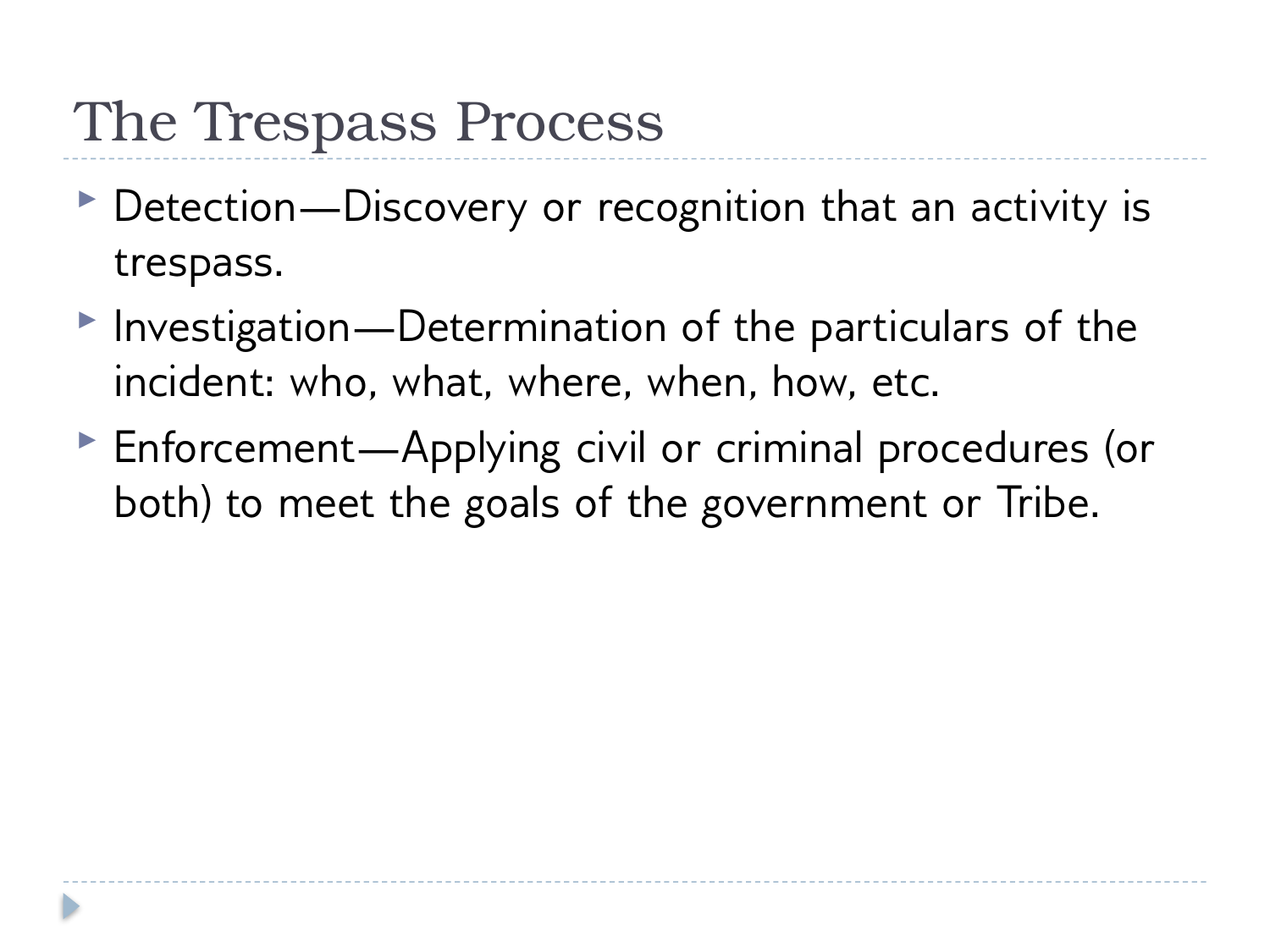

# The Trespass Process
Detection—Discovery or recognition that an activity is trespass.
Investigation—Determination of the particulars of the incident: who, what, where, when, how, etc.
Enforcement—Applying civil or criminal procedures (or both) to meet the goals of the government or Tribe.